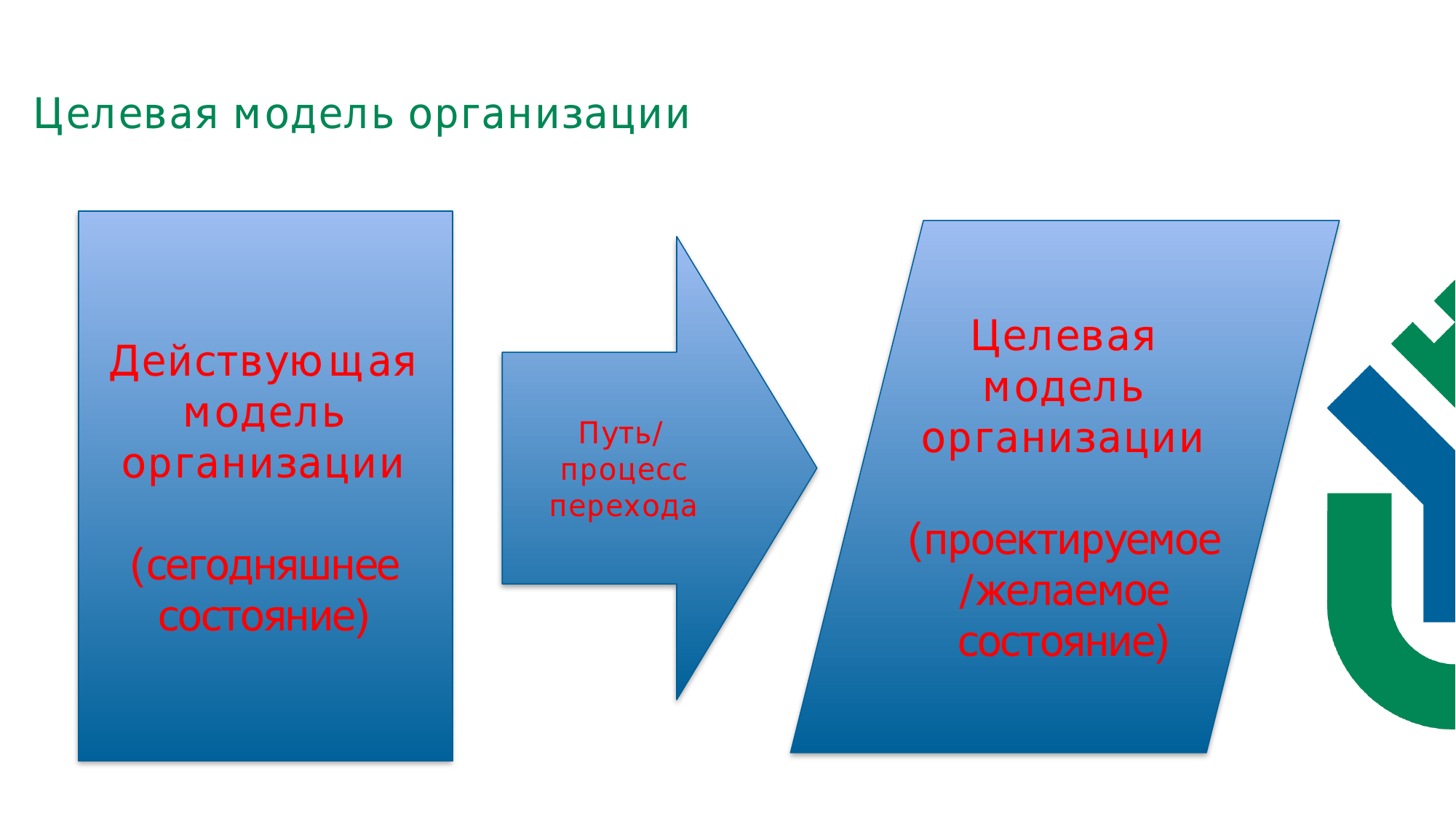

Целевая модель организации
Действующая модель организации

(сегодняшнее состояние)
Целевая модель организации

(проектируемое/желаемое состояние)
Путь/ процесс перехода